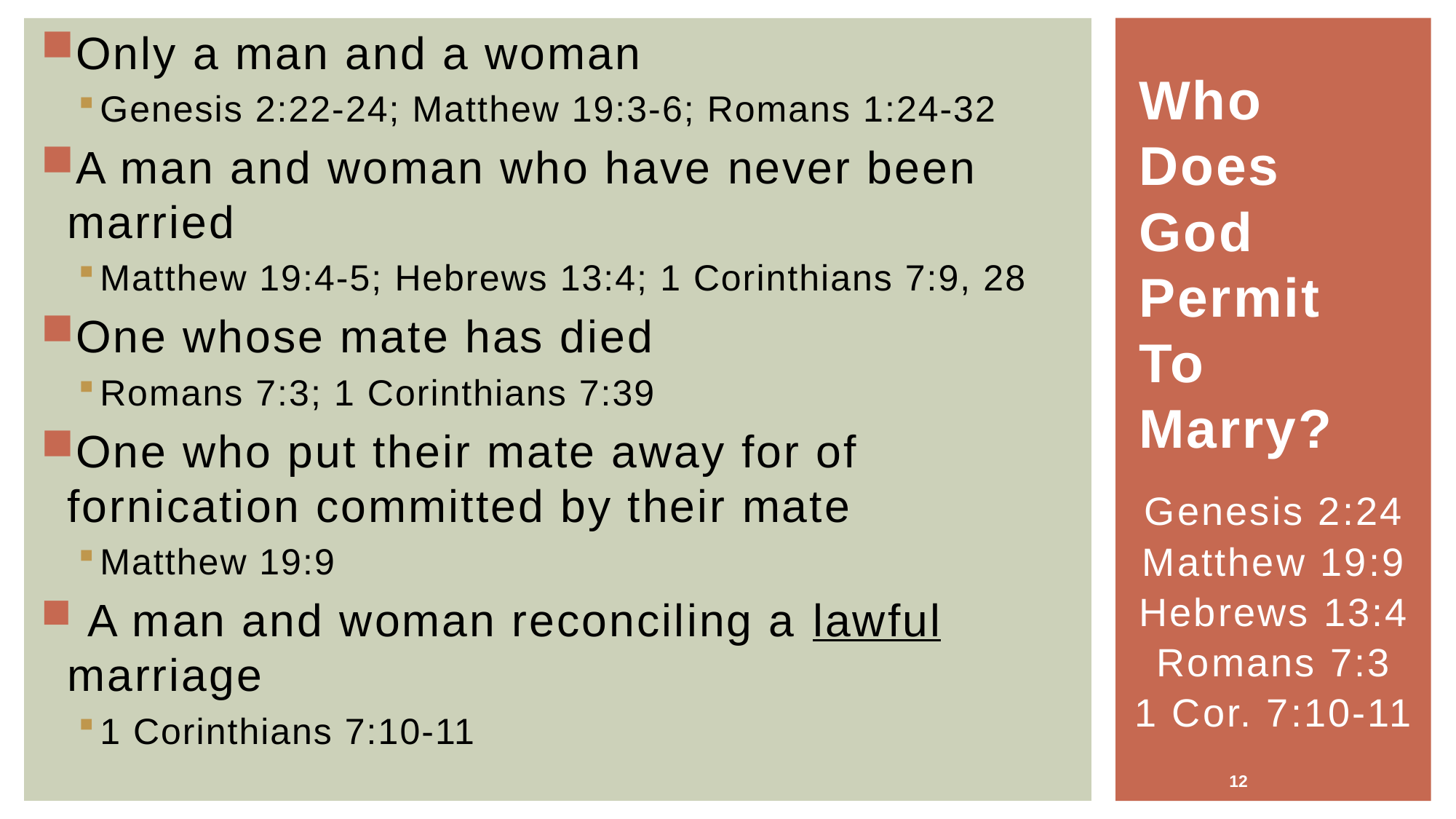

Only a man and a woman
Genesis 2:22-24; Matthew 19:3-6; Romans 1:24-32
A man and woman who have never been married
Matthew 19:4-5; Hebrews 13:4; 1 Corinthians 7:9, 28
One whose mate has died
Romans 7:3; 1 Corinthians 7:39
One who put their mate away for of fornication committed by their mate
Matthew 19:9
 A man and woman reconciling a lawful marriage
1 Corinthians 7:10-11

Who Does God Permit To Marry?
Genesis 2:24
Matthew 19:9
Hebrews 13:4
Romans 7:3
1 Cor. 7:10-11

12